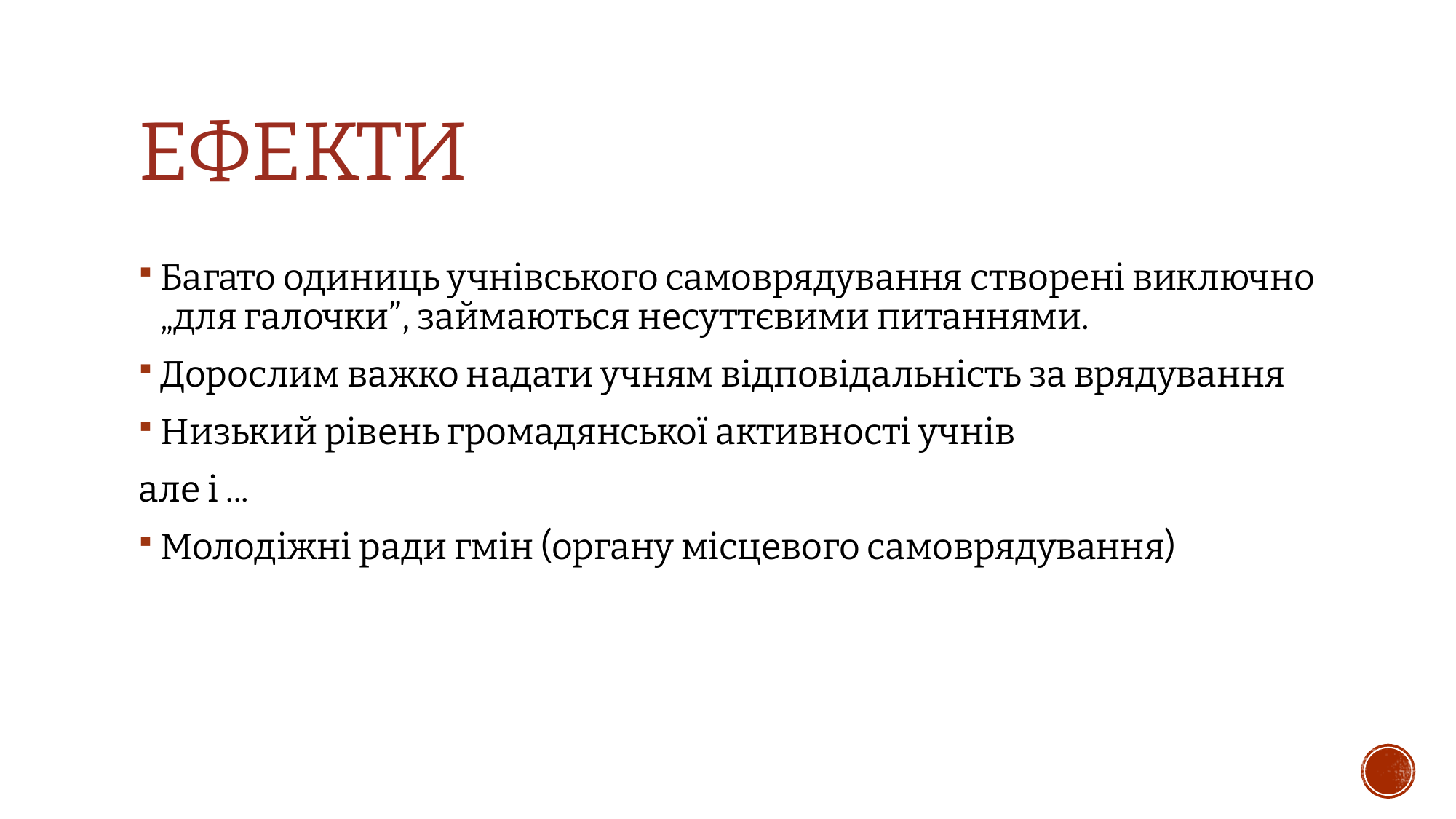

# ефекти
Багато одиниць учнівського самоврядування створені виключно „для галочки”, займаються несуттєвими питаннями.
Дорослим важко надати учням відповідальність за врядування
Низький рівень громадянської активності учнів
але і ...
Молодіжні ради гмін (органу місцевого самоврядування)